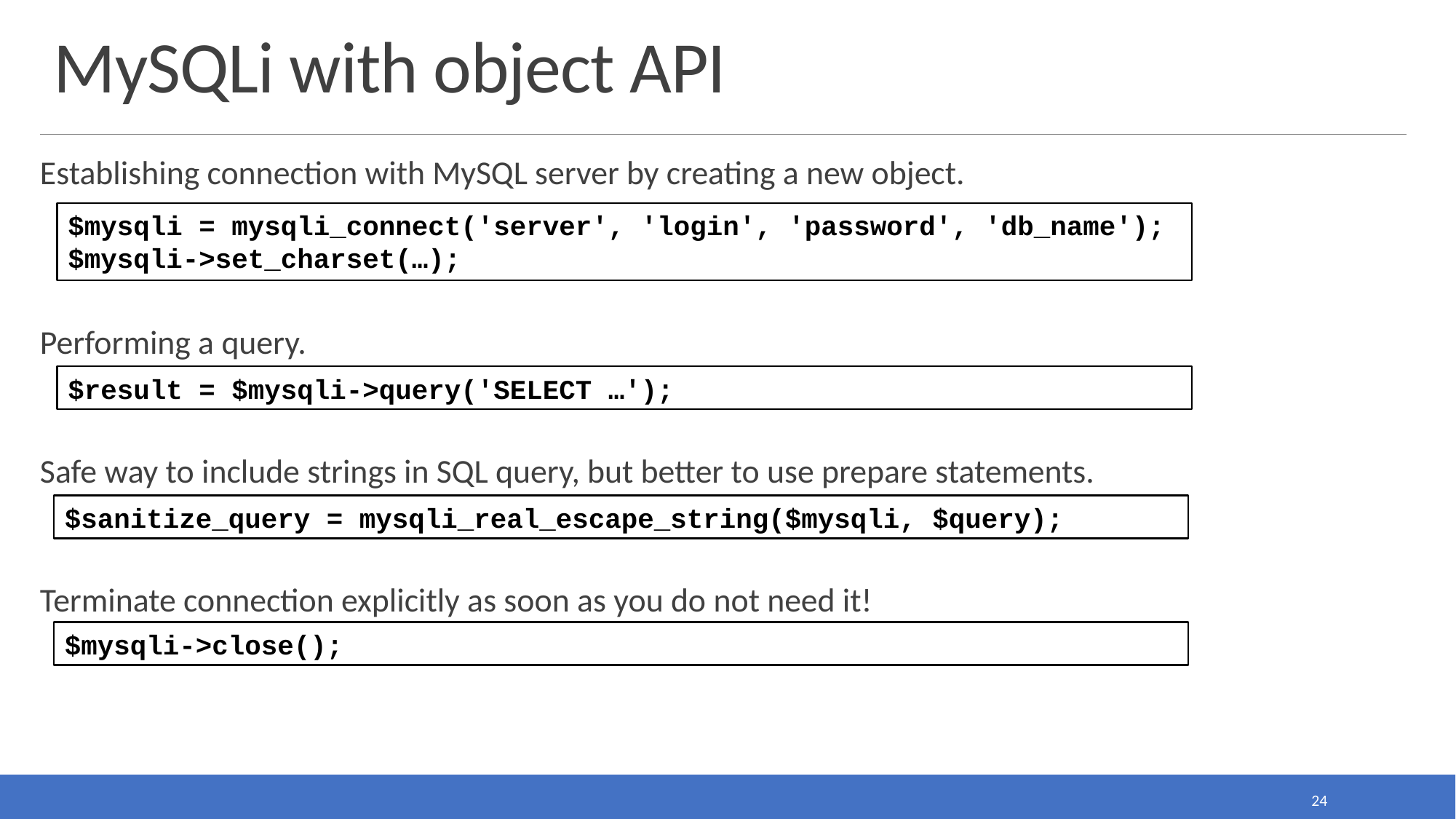

# MySQLi with object API
Establishing connection with MySQL server by creating a new object.
Performing a query.
Safe way to include strings in SQL query, but better to use prepare statements.
Terminate connection explicitly as soon as you do not need it!

$mysqli = mysqli_connect('server', 'login', 'password', 'db_name');
$mysqli->set_charset(…);
$result = $mysqli->query('SELECT …');
$sanitize_query = mysqli_real_escape_string($mysqli, $query);
$mysqli->close();
24